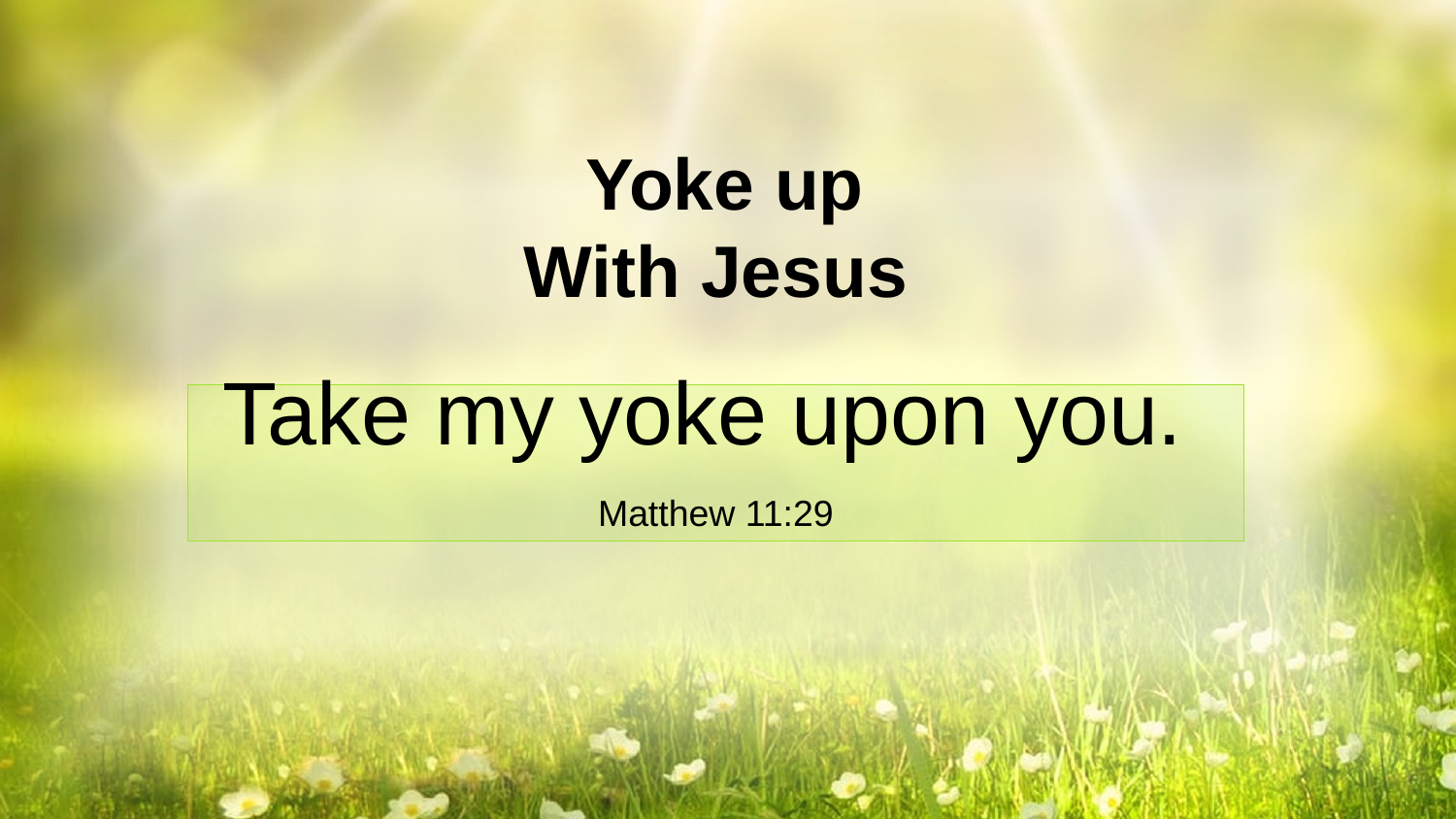

Yoke up
With Jesus
Take my yoke upon you.
Matthew 11:29